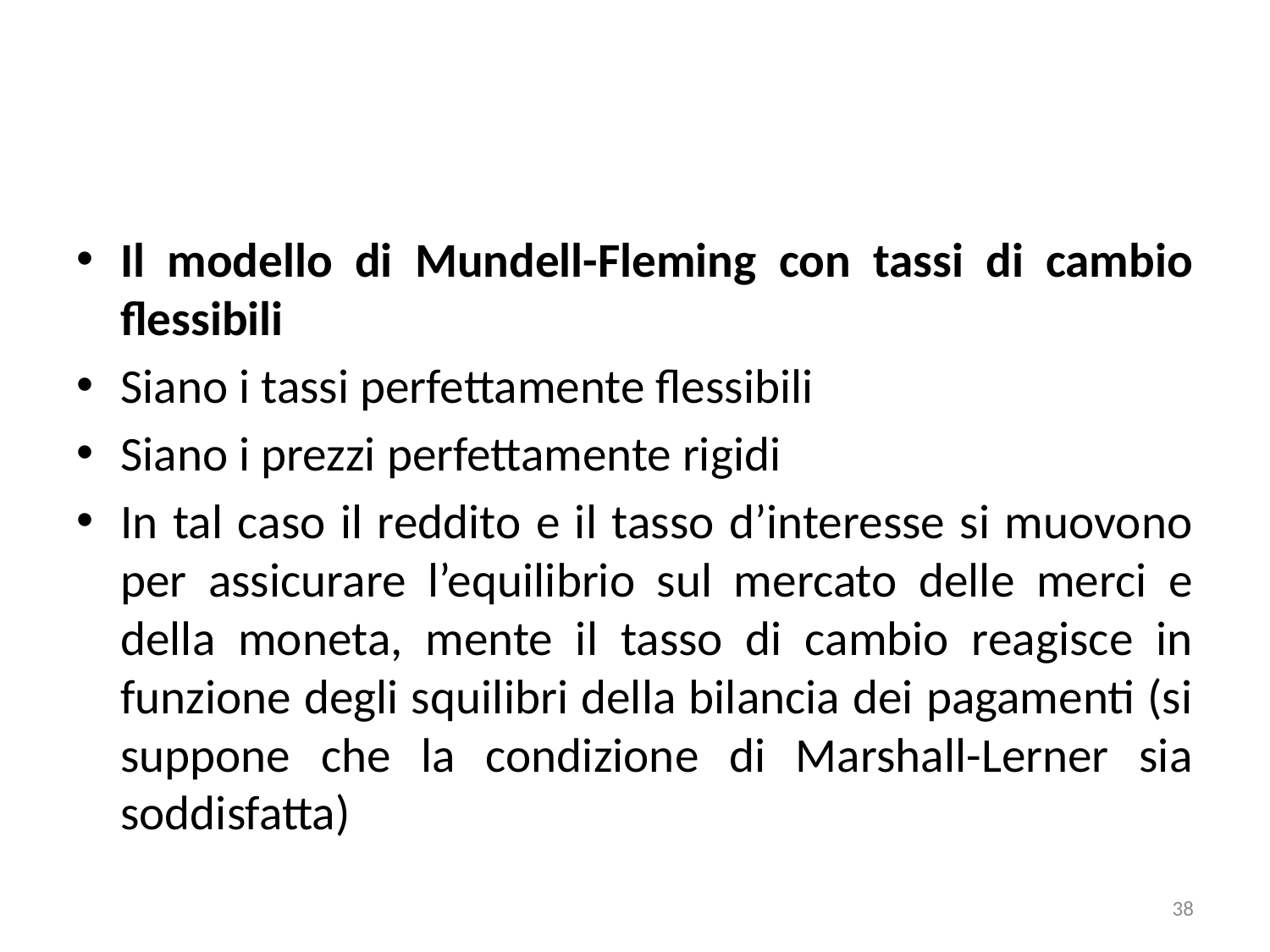

#
Il modello di Mundell-Fleming con tassi di cambio flessibili
Siano i tassi perfettamente flessibili
Siano i prezzi perfettamente rigidi
In tal caso il reddito e il tasso d’interesse si muovono per assicurare l’equilibrio sul mercato delle merci e della moneta, mente il tasso di cambio reagisce in funzione degli squilibri della bilancia dei pagamenti (si suppone che la condizione di Marshall-Lerner sia soddisfatta)
38